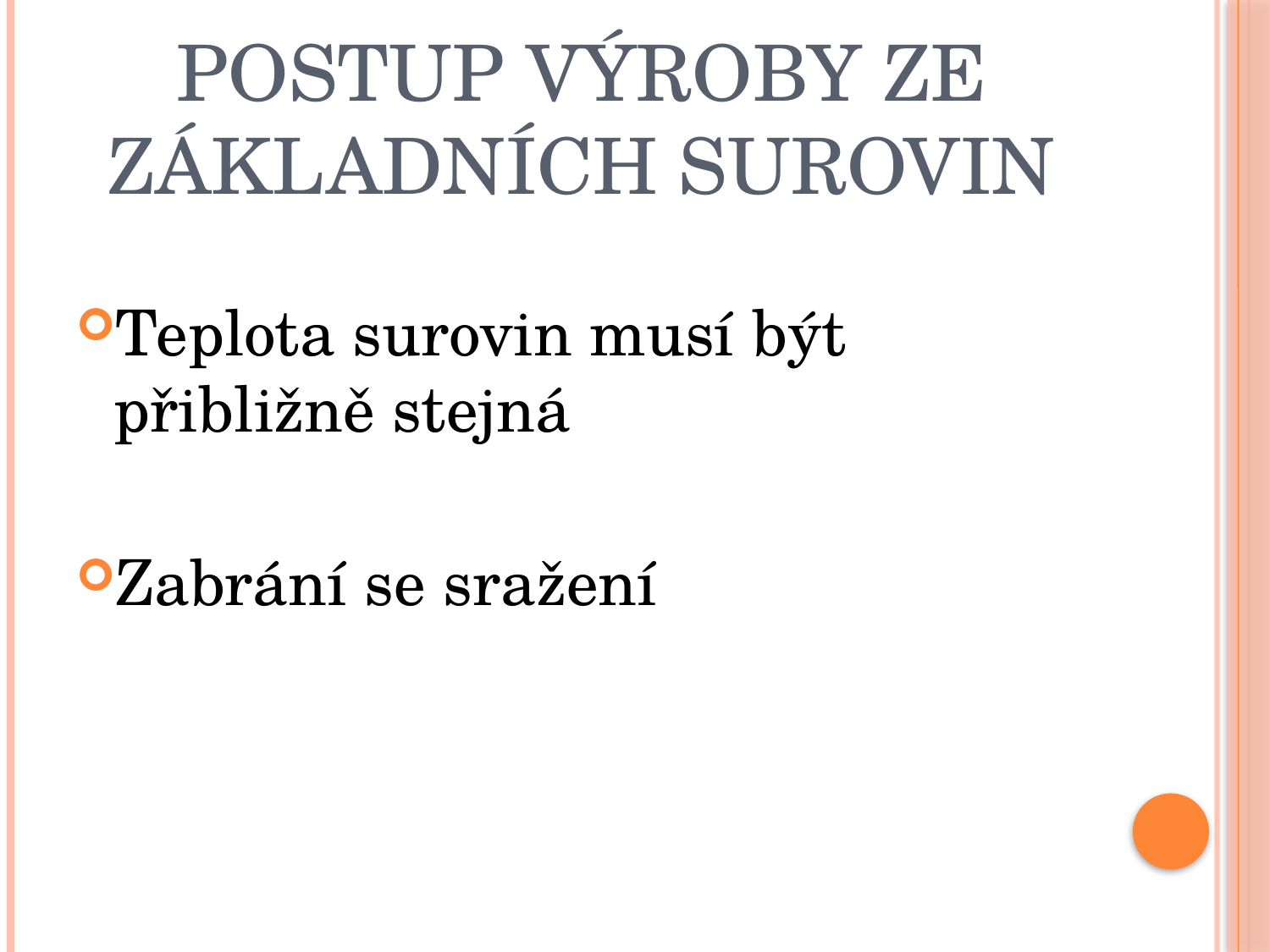

# Postup výroby ze základních surovin
Teplota surovin musí být přibližně stejná

Zabrání se sražení